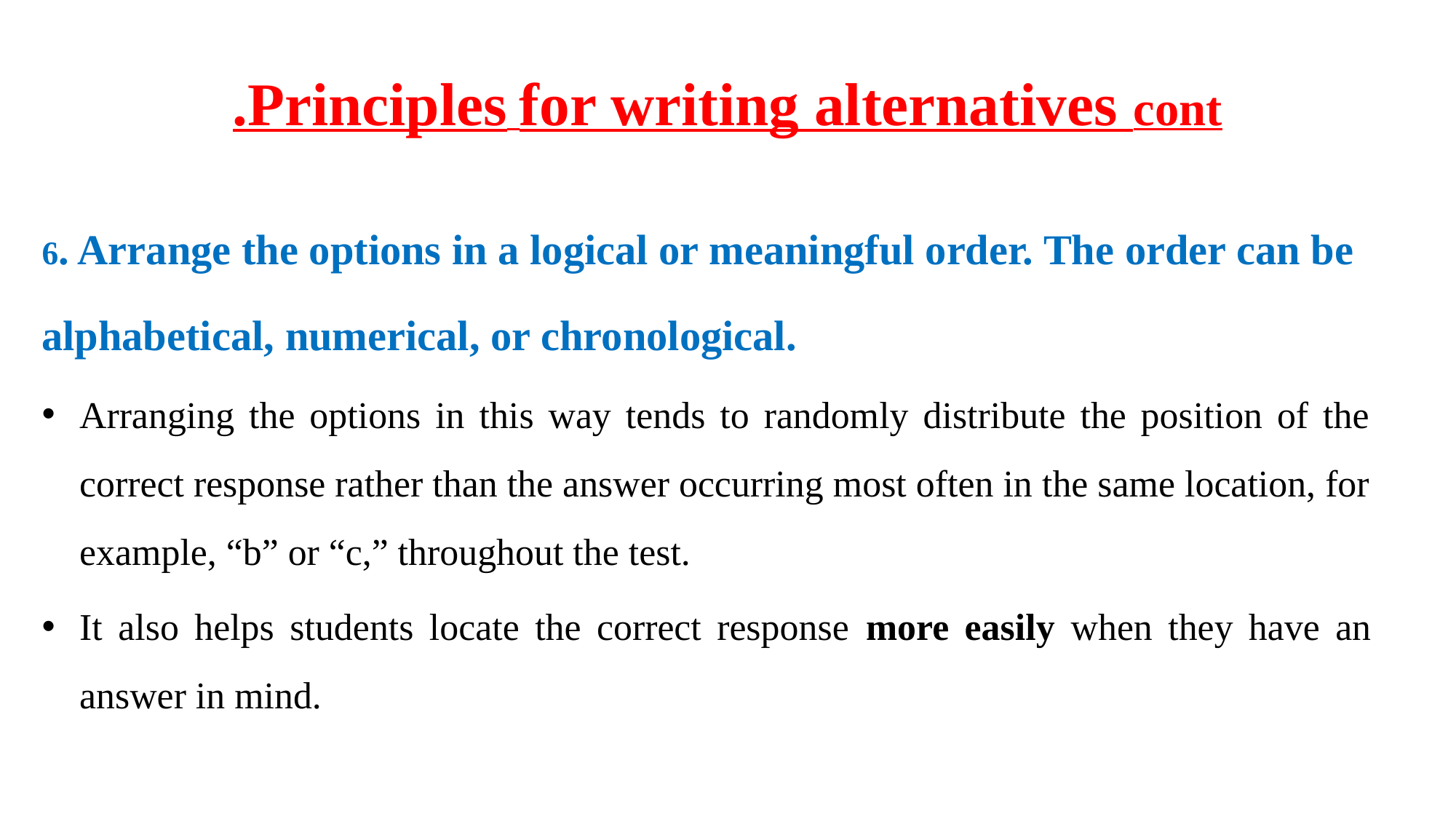

# Principles for writing alternatives cont.
6. Arrange the options in a logical or meaningful order. The order can be alphabetical, numerical, or chronological.
Arranging the options in this way tends to randomly distribute the position of the correct response rather than the answer occurring most often in the same location, for example, “b” or “c,” throughout the test.
It also helps students locate the correct response more easily when they have an answer in mind.